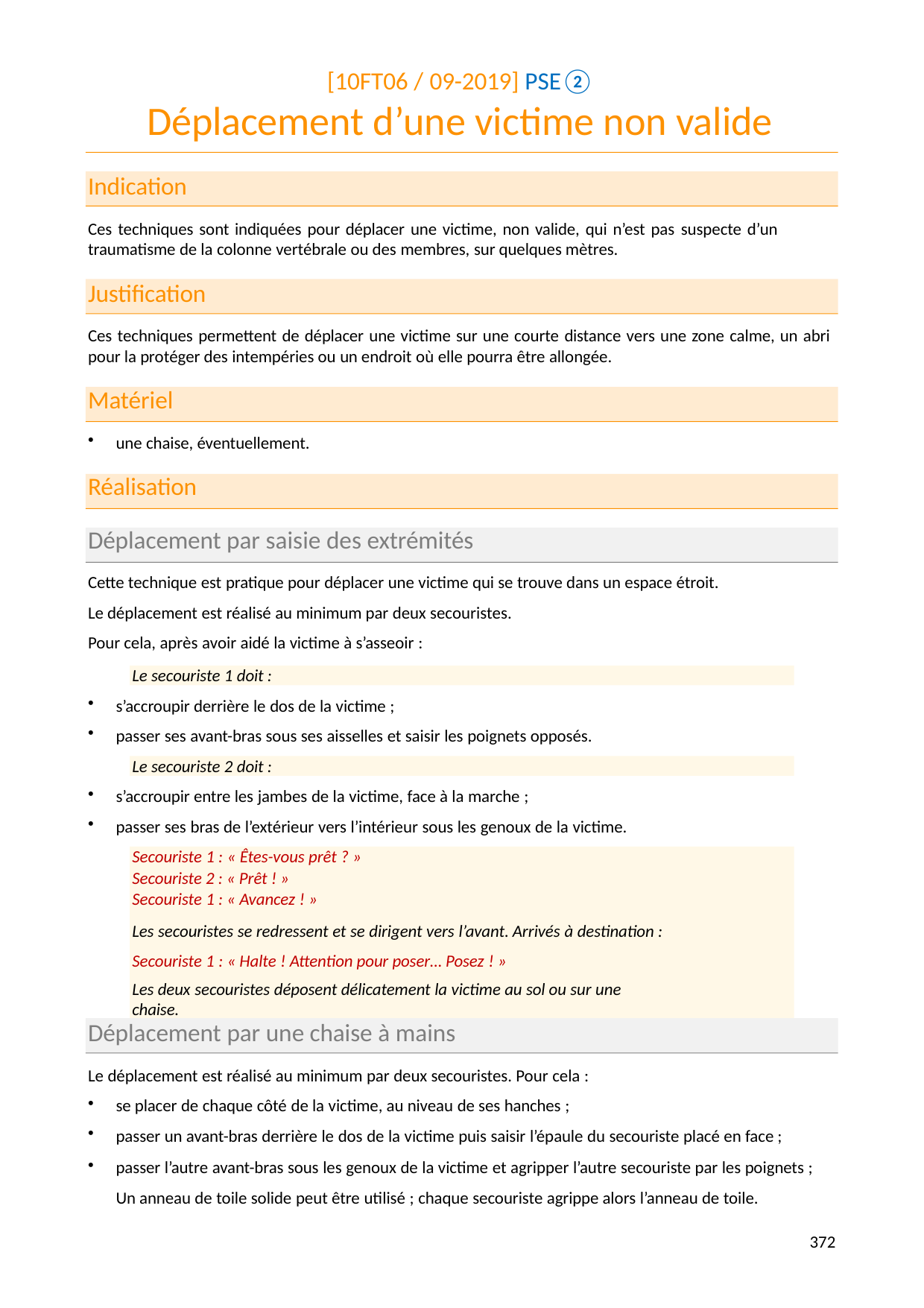

[10FT06 / 09-2019] PSE②
# Déplacement d’une victime non valide

Indication
Ces techniques sont indiquées pour déplacer une victime, non valide, qui n’est pas suspecte d’un  traumatisme de la colonne vertébrale ou des membres, sur quelques mètres.

Justification
Ces techniques permettent de déplacer une victime sur une courte distance vers une zone calme, un abri  pour la protéger des intempéries ou un endroit où elle pourra être allongée.

Matériel
une chaise, éventuellement.

Réalisation

Déplacement par saisie des extrémités
Cette technique est pratique pour déplacer une victime qui se trouve dans un espace étroit.  Le déplacement est réalisé au minimum par deux secouristes.
Pour cela, après avoir aidé la victime à s’asseoir :

Le secouriste 1 doit :
s’accroupir derrière le dos de la victime ;
passer ses avant-bras sous ses aisselles et saisir les poignets opposés.
Le secouriste 2 doit :
s’accroupir entre les jambes de la victime, face à la marche ;
passer ses bras de l’extérieur vers l’intérieur sous les genoux de la victime.
Secouriste 1 : « Êtes-vous prêt ? »
Secouriste 2 : « Prêt ! »  Secouriste 1 : « Avancez ! »
Les secouristes se redressent et se dirigent vers l’avant. Arrivés à destination :  Secouriste 1 : « Halte ! Attention pour poser… Posez ! »
Les deux secouristes déposent délicatement la victime au sol ou sur une chaise.
Déplacement par une chaise à mains
Le déplacement est réalisé au minimum par deux secouristes. Pour cela :
se placer de chaque côté de la victime, au niveau de ses hanches ;
passer un avant-bras derrière le dos de la victime puis saisir l’épaule du secouriste placé en face ;
passer l’autre avant-bras sous les genoux de la victime et agripper l’autre secouriste par les poignets ;  Un anneau de toile solide peut être utilisé ; chaque secouriste agrippe alors l’anneau de toile.

372